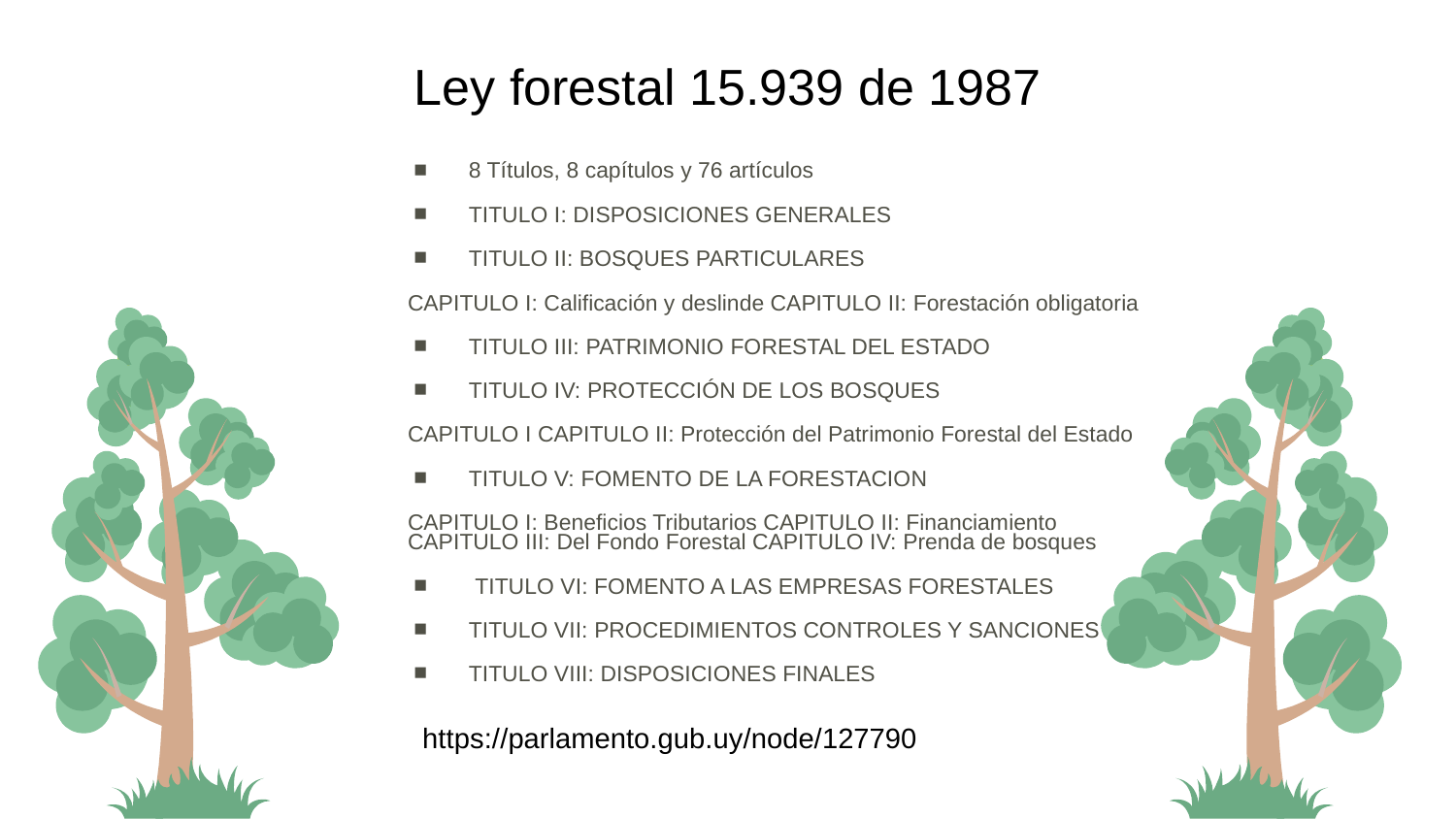

# Ley forestal 15.939 de 1987
8 Títulos, 8 capítulos y 76 artículos
TITULO I: DISPOSICIONES GENERALES
TITULO II: BOSQUES PARTICULARES
CAPITULO I: Calificación y deslinde CAPITULO II: Forestación obligatoria
TITULO III: PATRIMONIO FORESTAL DEL ESTADO
TITULO IV: PROTECCIÓN DE LOS BOSQUES
CAPITULO I CAPITULO II: Protección del Patrimonio Forestal del Estado
TITULO V: FOMENTO DE LA FORESTACION
CAPITULO I: Beneficios Tributarios CAPITULO II: Financiamiento CAPITULO III: Del Fondo Forestal CAPITULO IV: Prenda de bosques
 TITULO VI: FOMENTO A LAS EMPRESAS FORESTALES
TITULO VII: PROCEDIMIENTOS CONTROLES Y SANCIONES
TITULO VIII: DISPOSICIONES FINALES

https://parlamento.gub.uy/node/127790